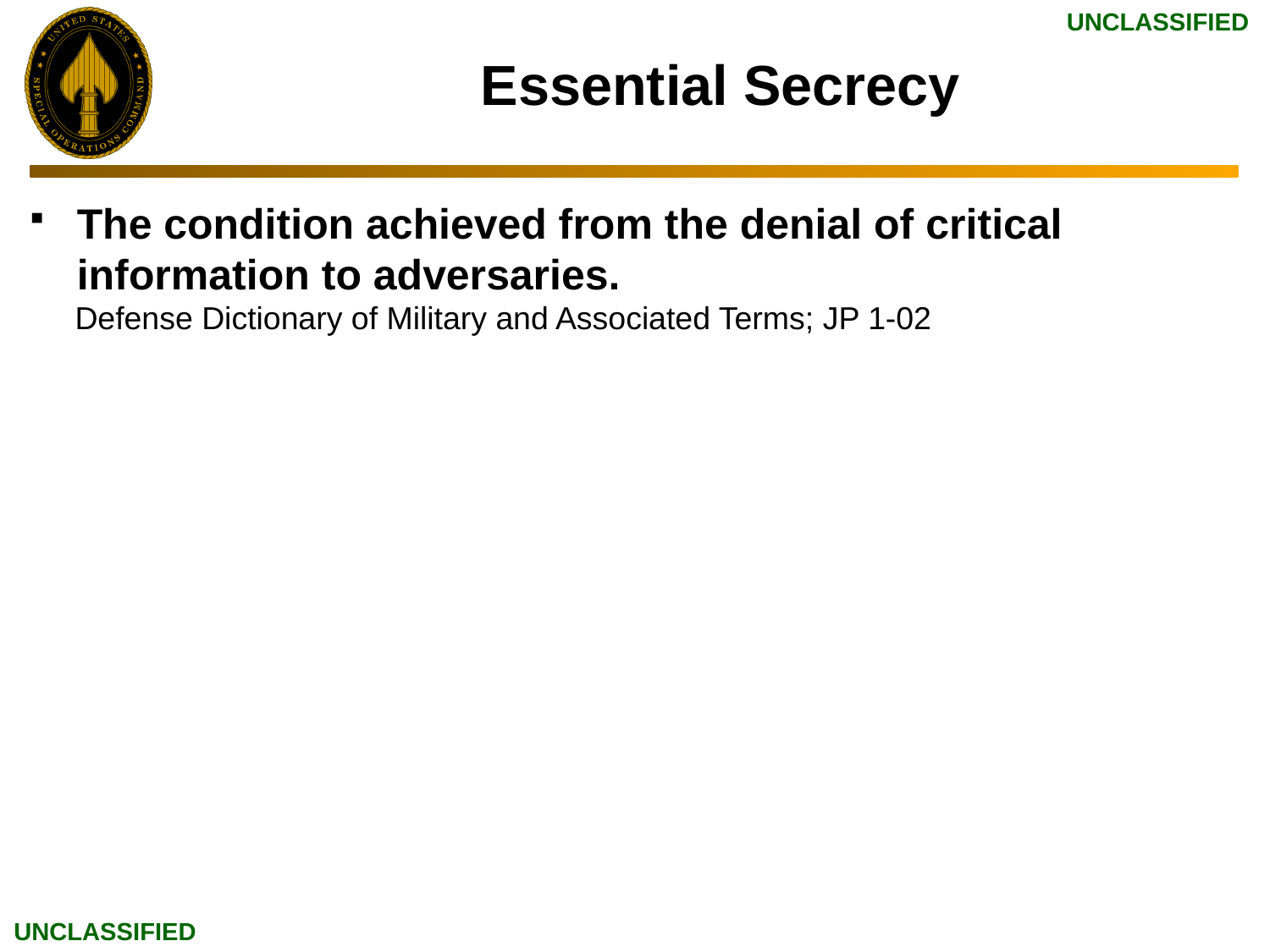

# Essential Secrecy
The condition achieved from the denial of critical information to adversaries.
Defense Dictionary of Military and Associated Terms; JP 1-02